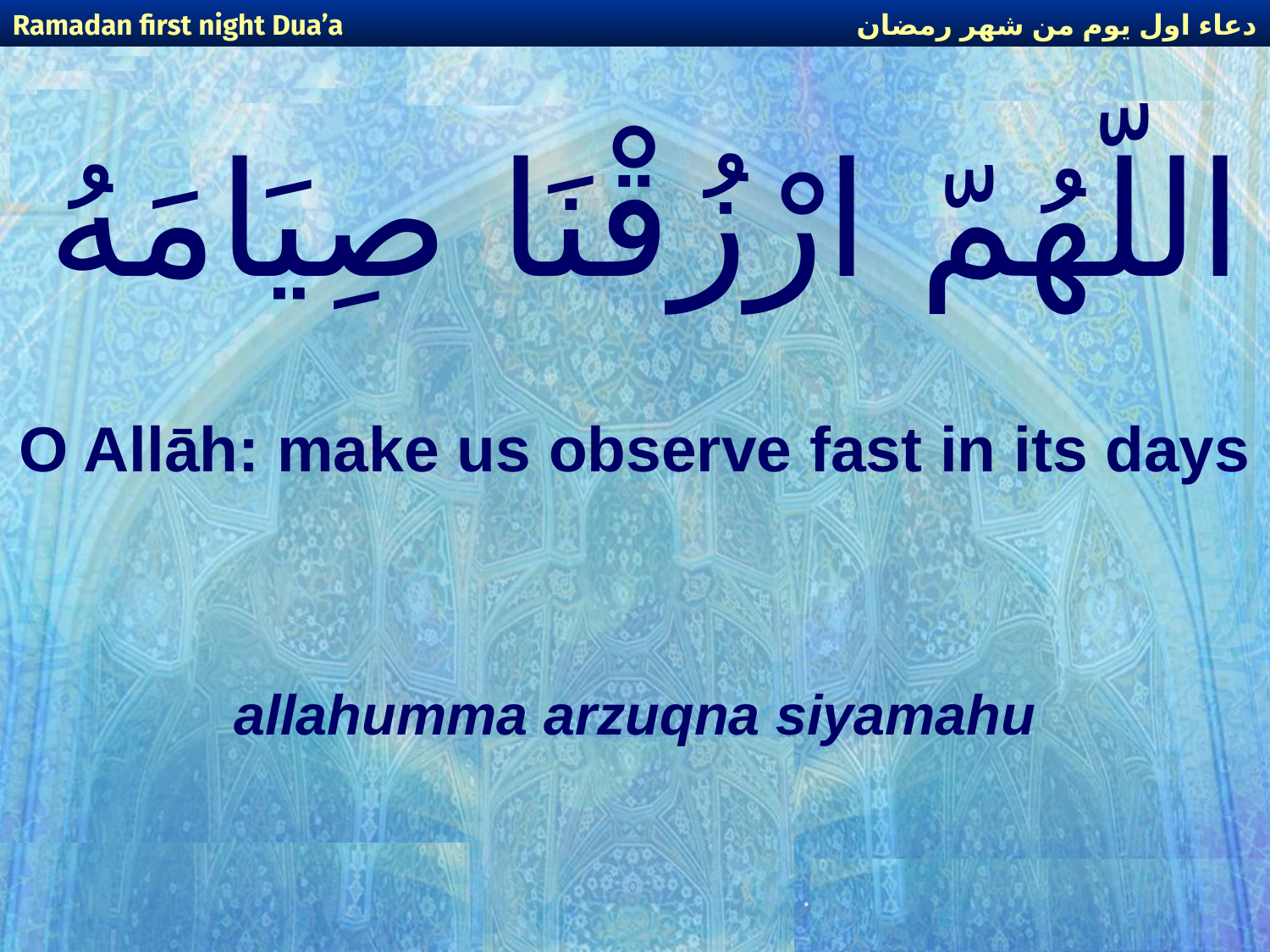

دعاء اول يوم من شهر رمضان
Ramadan first night Dua’a
# اللّهُمّ ارْزُقْنَا صِيَامَهُ
O Allāh: make us observe fast in its days
allahumma arzuqna siyamahu